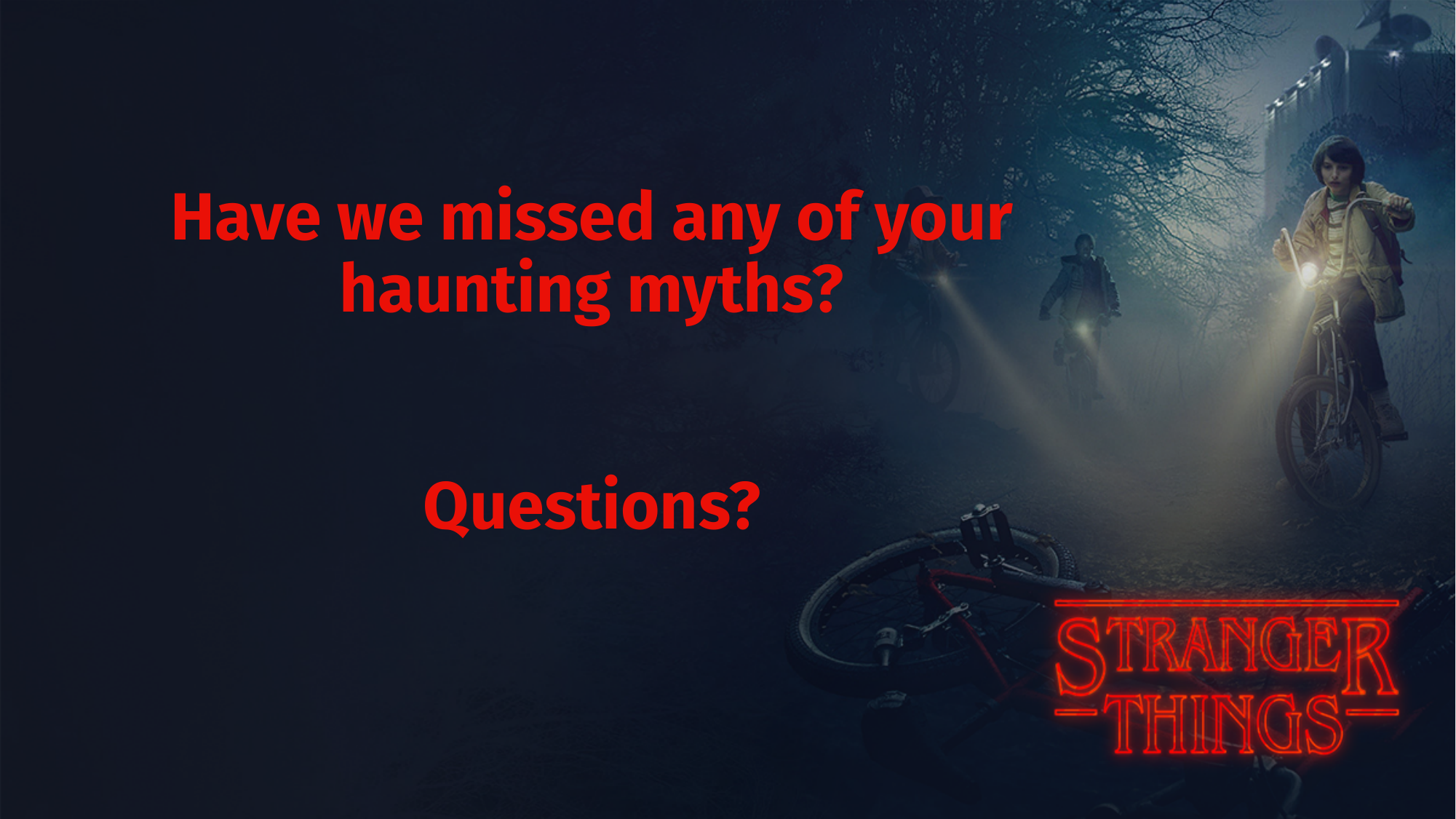

# Have we missed any of your haunting myths? Questions?